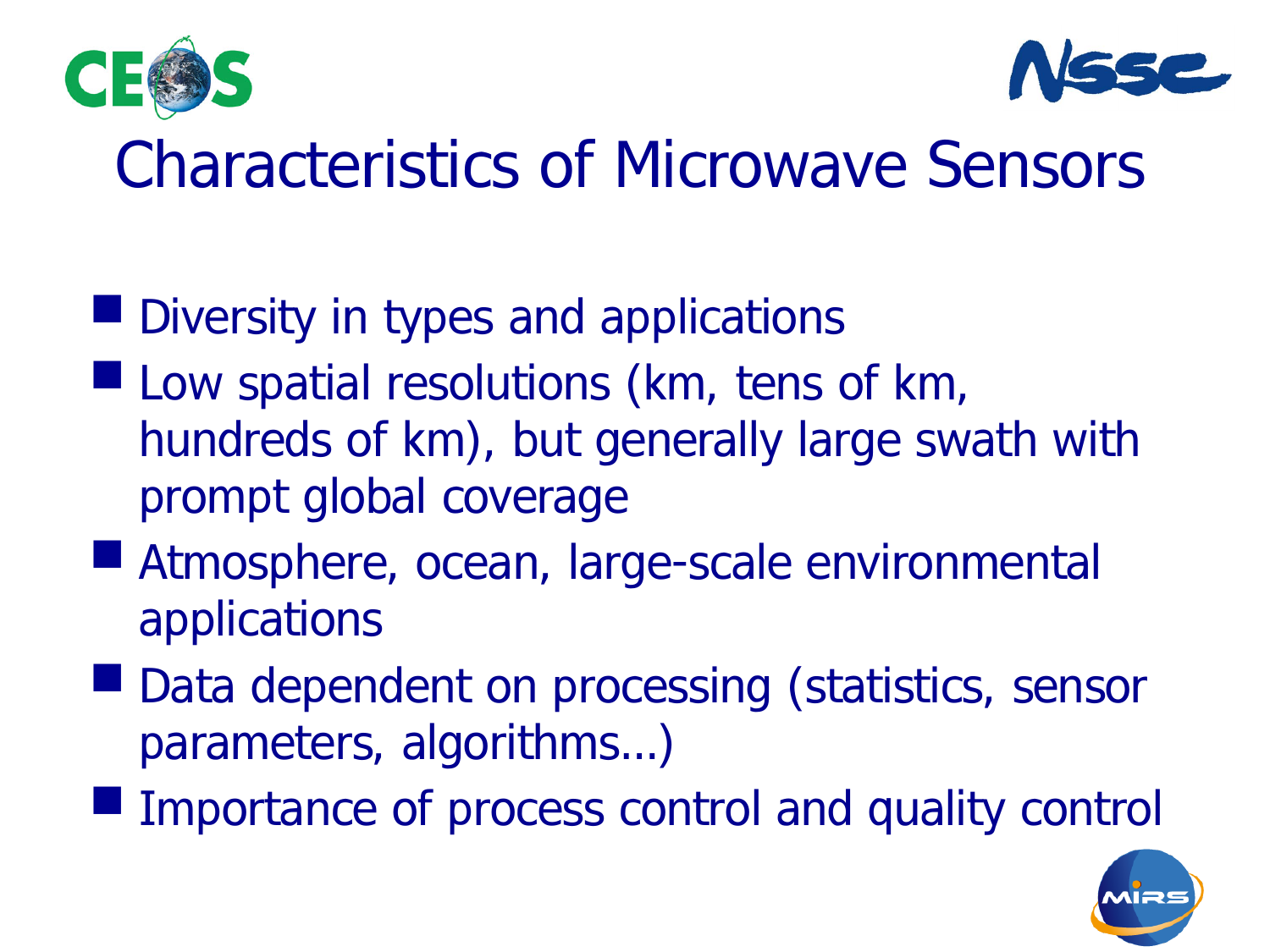

# Characteristics of Microwave Sensors
Diversity in types and applications
Low spatial resolutions (km, tens of km, hundreds of km), but generally large swath with prompt global coverage
Atmosphere, ocean, large-scale environmental applications
Data dependent on processing (statistics, sensor parameters, algorithms…)
Importance of process control and quality control